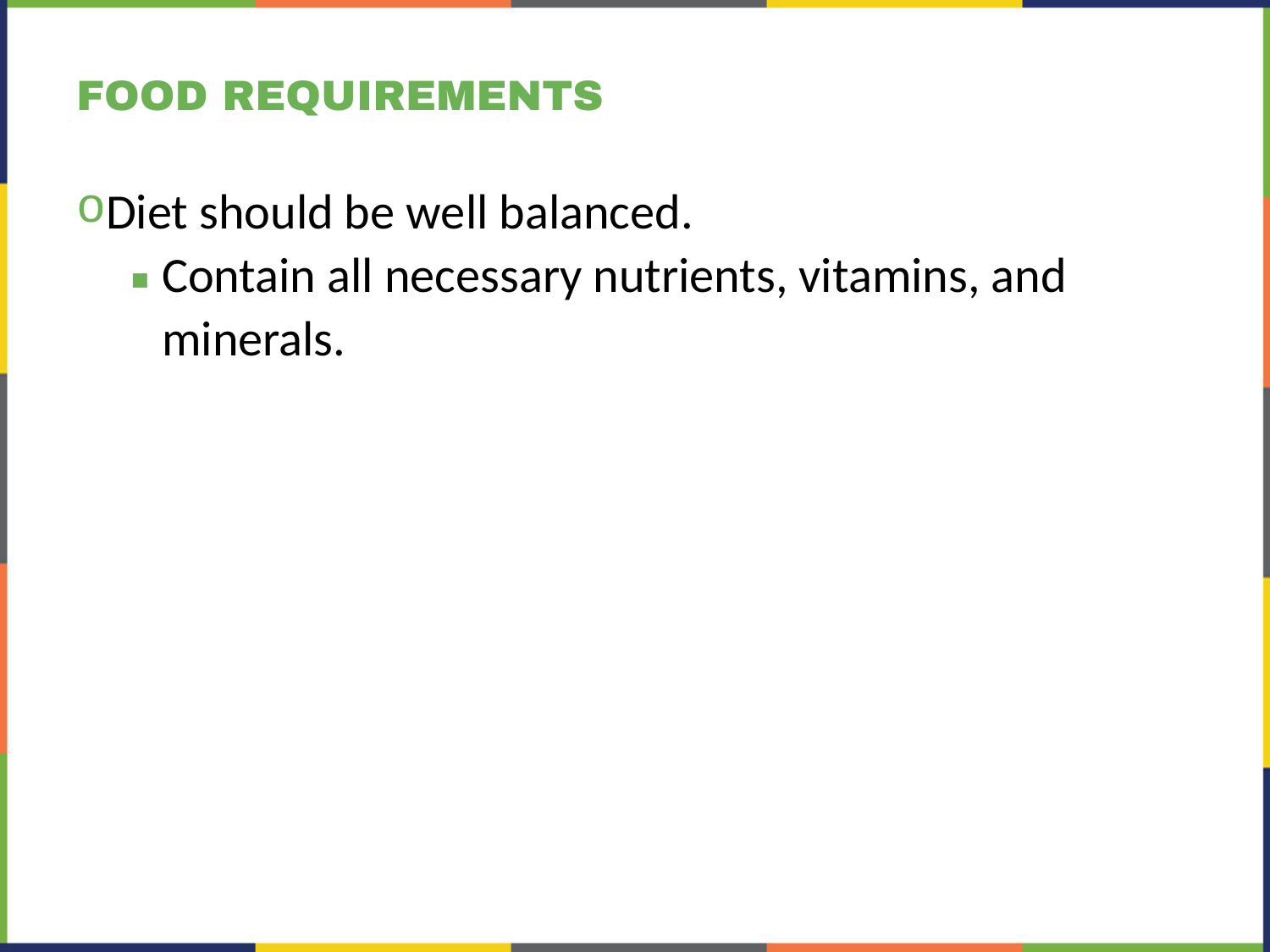

# FOOD REQUIREMENTS
Diet should be well balanced.
Contain all necessary nutrients, vitamins, and minerals.